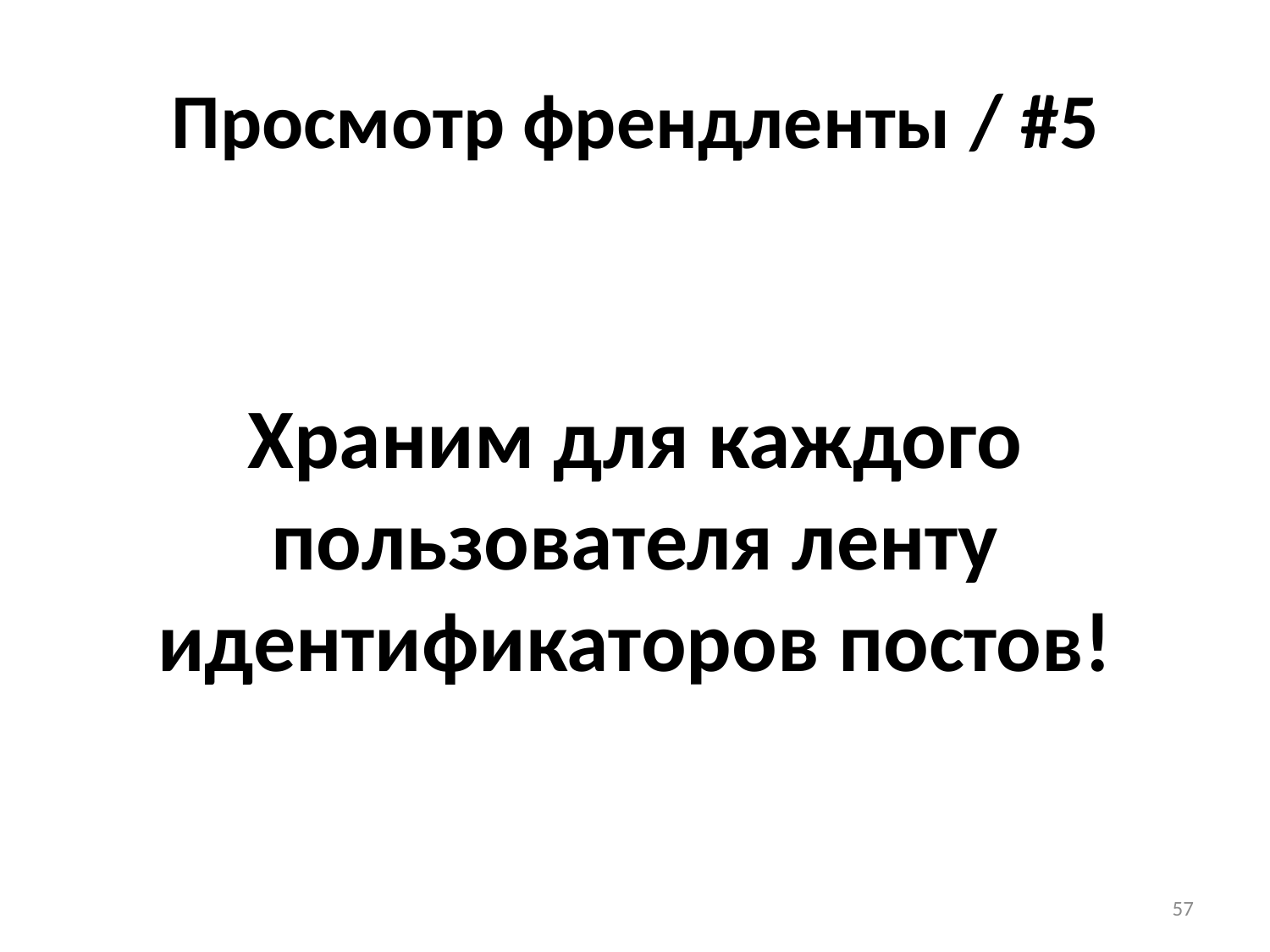

# Просмотр френдленты / #5
Храним для каждого пользователя ленту идентификаторов постов!
57